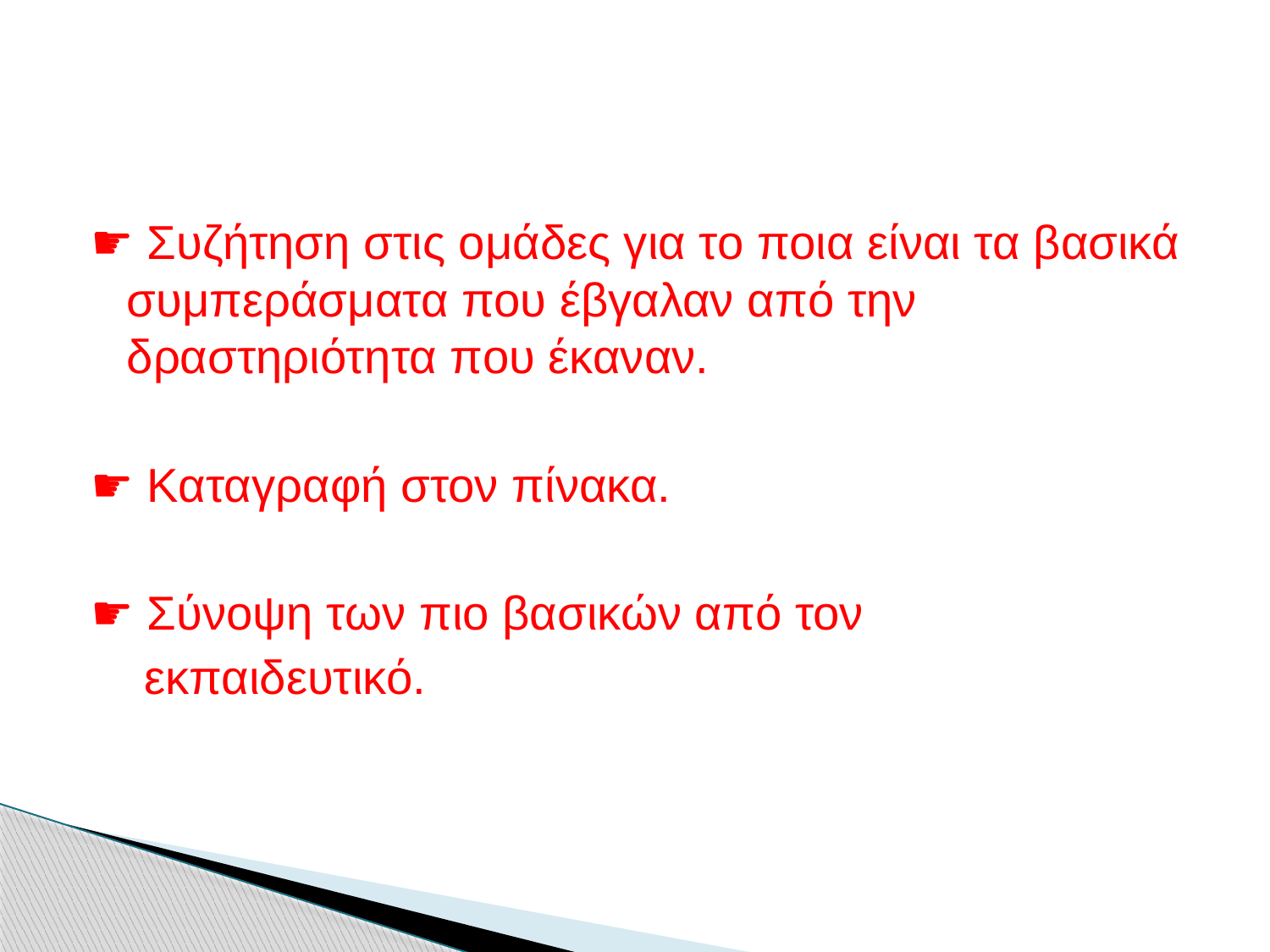

☛ Συζήτηση στις ομάδες για το ποια είναι τα βασικά συμπεράσματα που έβγαλαν από την δραστηριότητα που έκαναν.

☛ Καταγραφή στον πίνακα.

☛ Σύνοψη των πιο βασικών από τον
    εκπαιδευτικό.